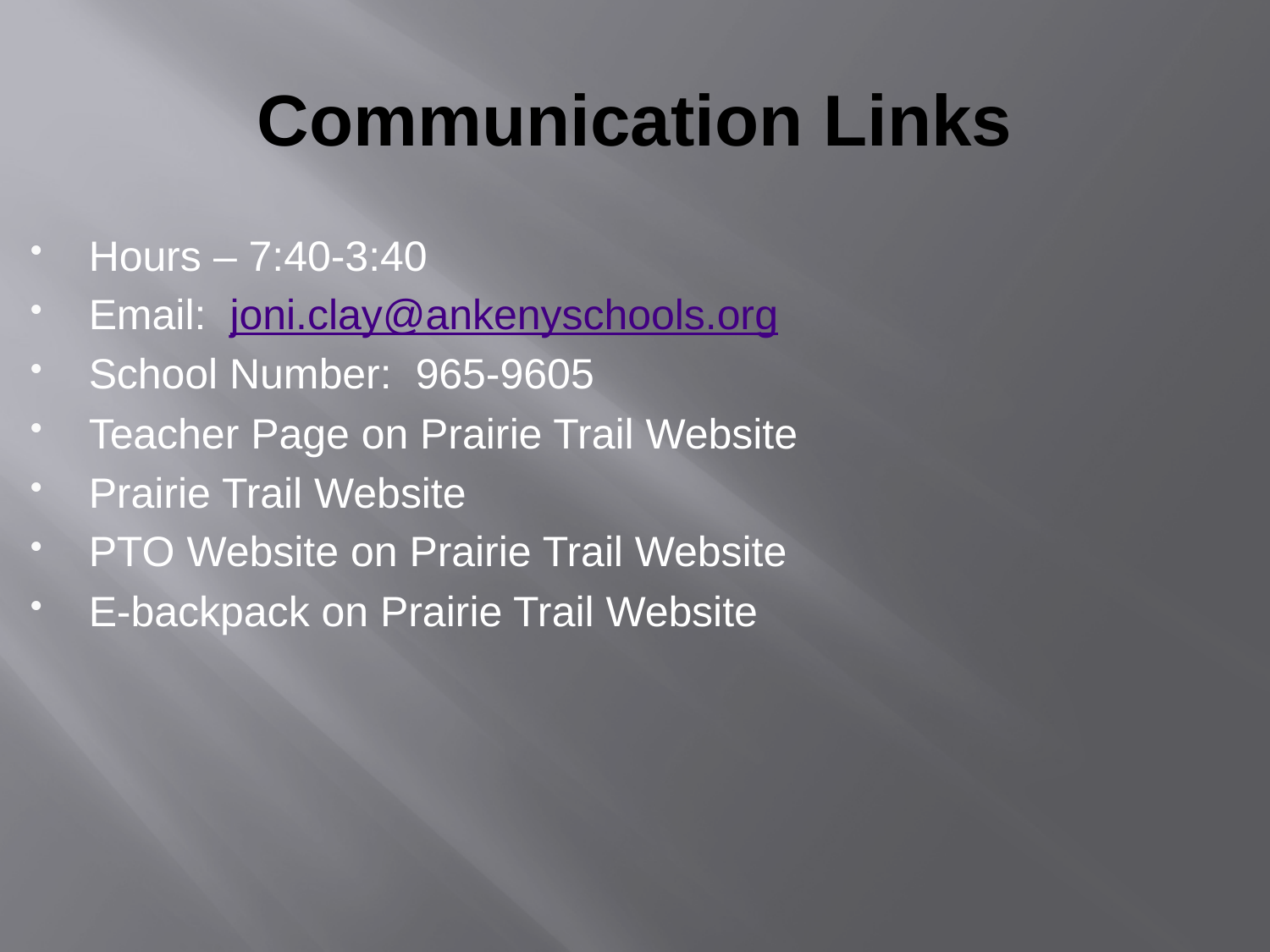

# Communication Links
Hours – 7:40-3:40
Email:  joni.clay@ankenyschools.org
School Number:  965-9605
Teacher Page on Prairie Trail Website
Prairie Trail Website
PTO Website on Prairie Trail Website
E-backpack on Prairie Trail Website